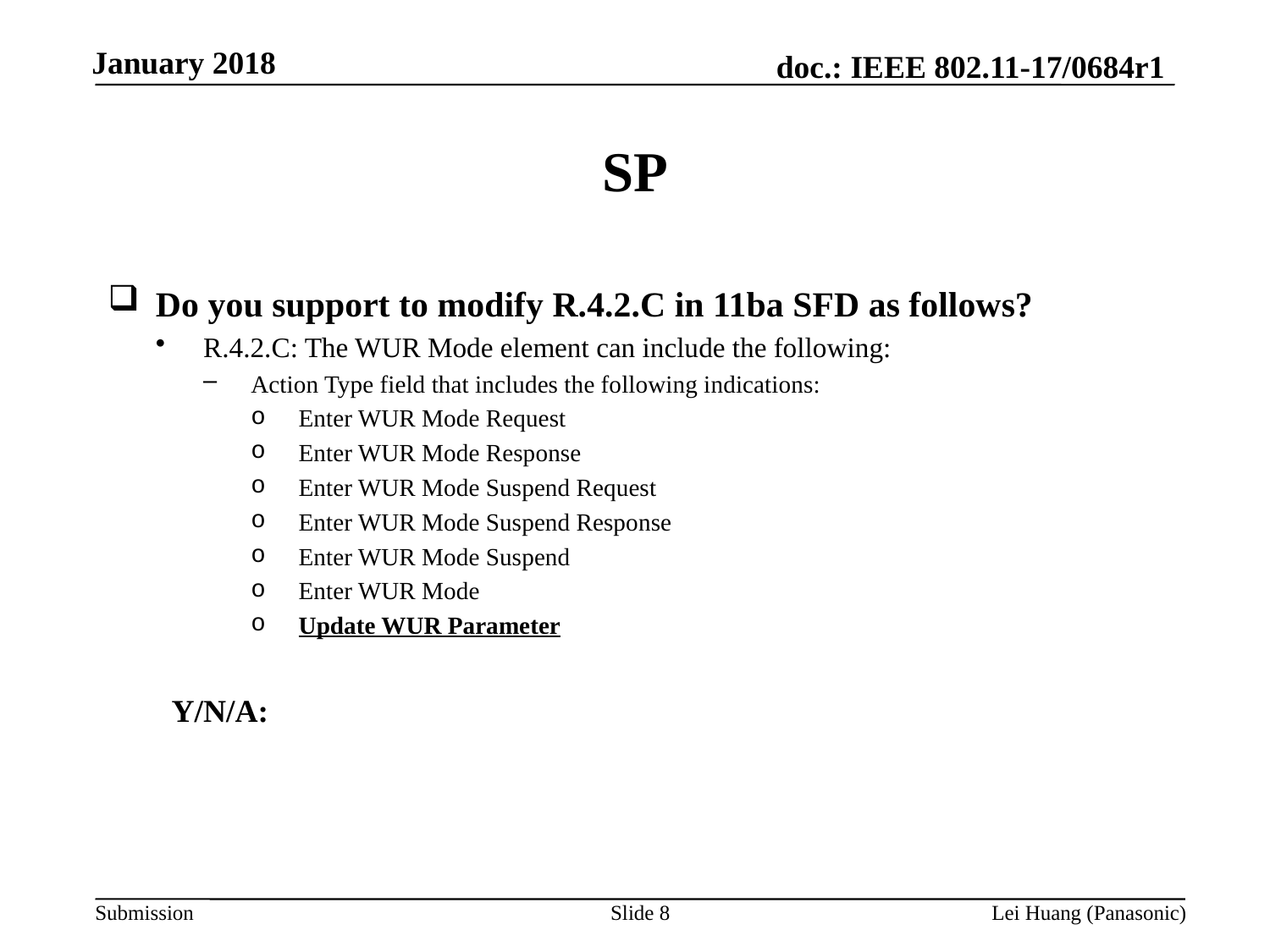

# SP
Do you support to modify R.4.2.C in 11ba SFD as follows?
R.4.2.C: The WUR Mode element can include the following:
Action Type field that includes the following indications:
Enter WUR Mode Request
Enter WUR Mode Response
Enter WUR Mode Suspend Request
Enter WUR Mode Suspend Response
Enter WUR Mode Suspend
Enter WUR Mode
Update WUR Parameter

Y/N/A:
Slide 8
Lei Huang (Panasonic)